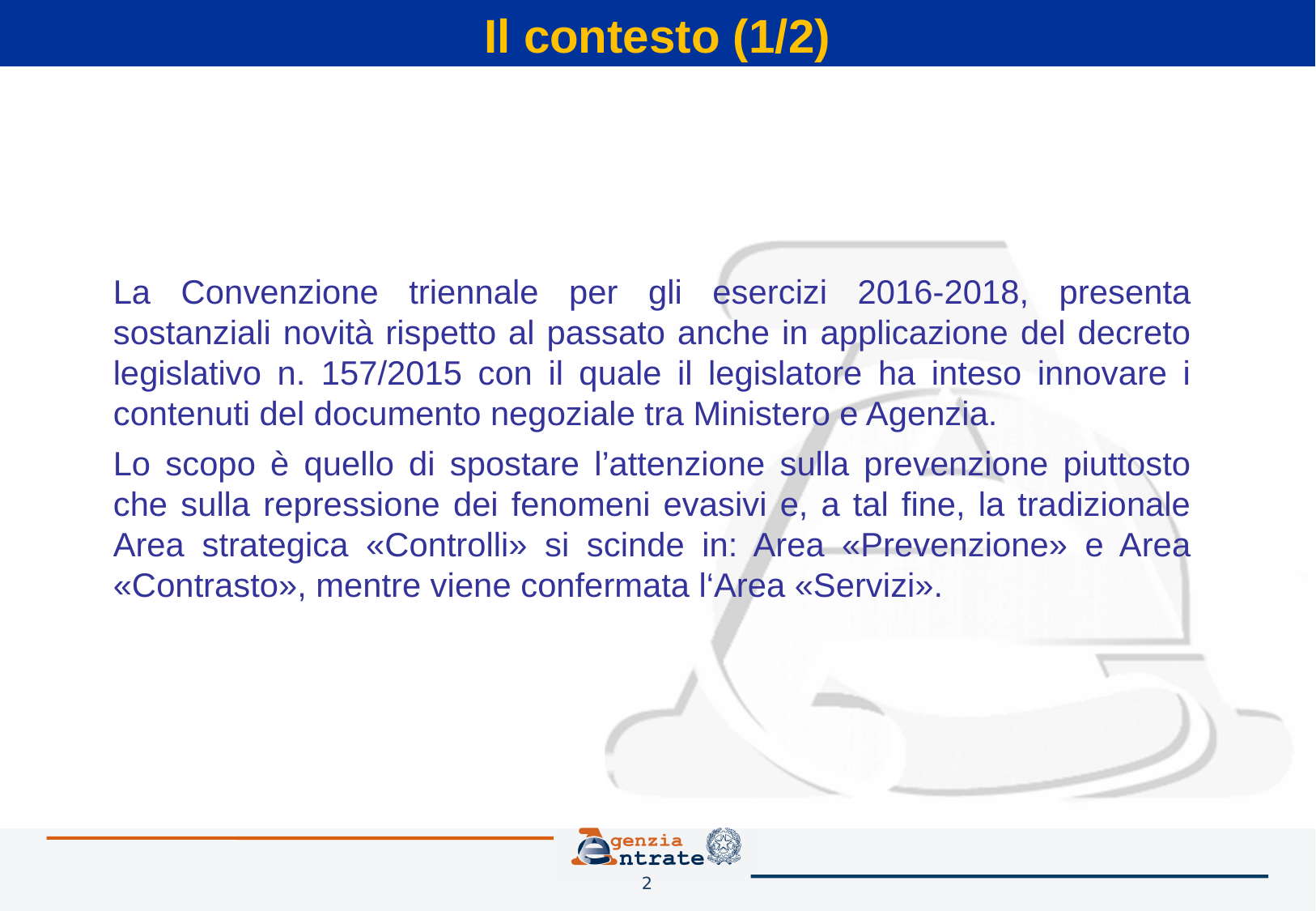

Il contesto (1/2)

La Convenzione triennale per gli esercizi 2016-2018, presenta sostanziali novità rispetto al passato anche in applicazione del decreto legislativo n. 157/2015 con il quale il legislatore ha inteso innovare i contenuti del documento negoziale tra Ministero e Agenzia.
Lo scopo è quello di spostare l’attenzione sulla prevenzione piuttosto che sulla repressione dei fenomeni evasivi e, a tal fine, la tradizionale Area strategica «Controlli» si scinde in: Area «Prevenzione» e Area «Contrasto», mentre viene confermata l‘Area «Servizi».